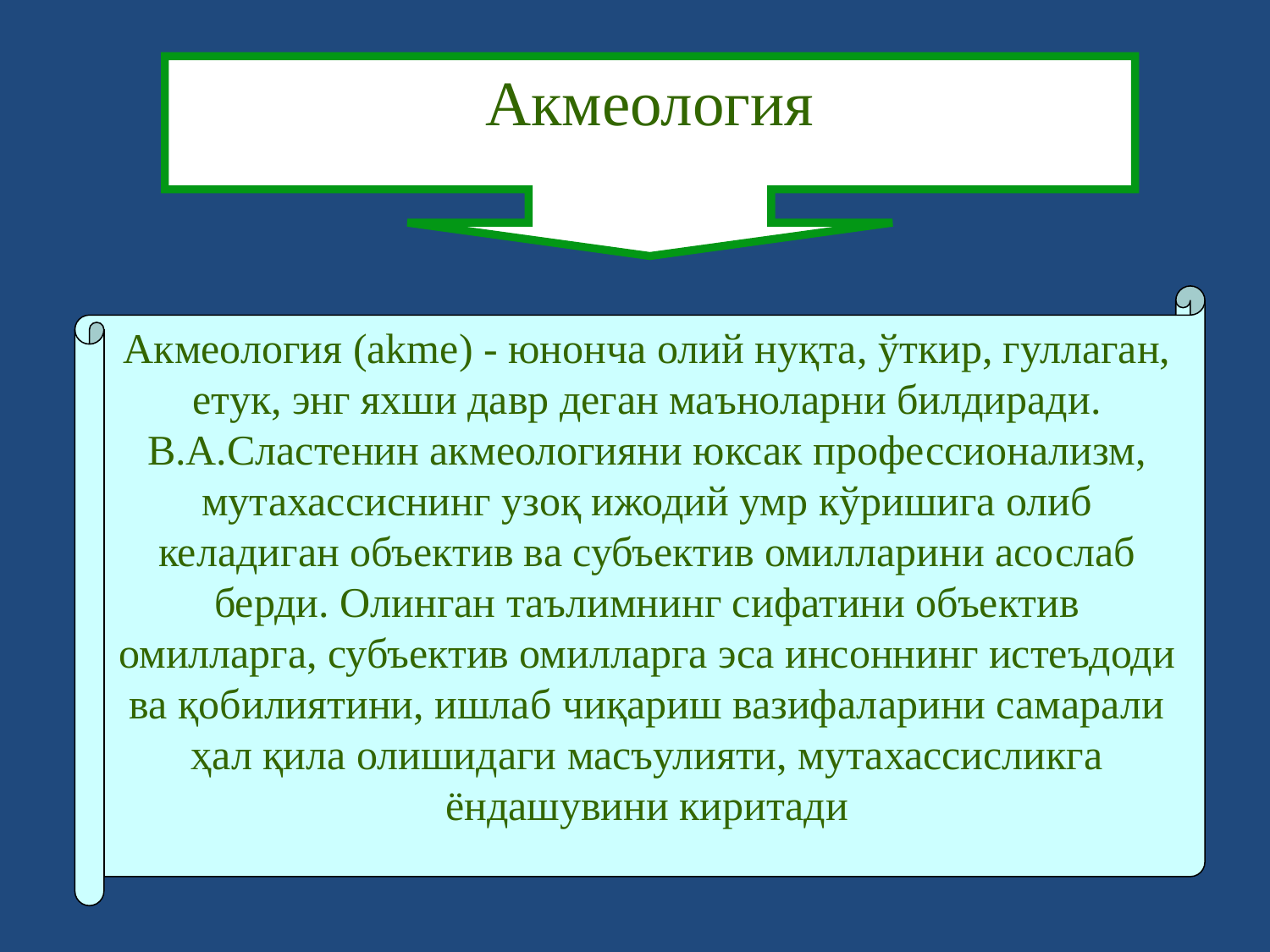

Акмеология
Акмеология (akme) - юнонча олий нуқта, ўткир, гуллаган, етук, энг яхши давр деган маъноларни билдиради.
В.А.Сластенин акмеологияни юксак профессионализм, мутахассиснинг узоқ ижодий умр кўришига олиб келадиган объектив ва субъектив омилларини асослаб берди. Олинган таълимнинг сифатини объектив омилларга, субъектив омилларга эса инсоннинг истеъдоди ва қобилиятини, ишлаб чиқариш вазифаларини самарали ҳал қила олишидаги масъулияти, мутахассисликга ёндашувини киритади